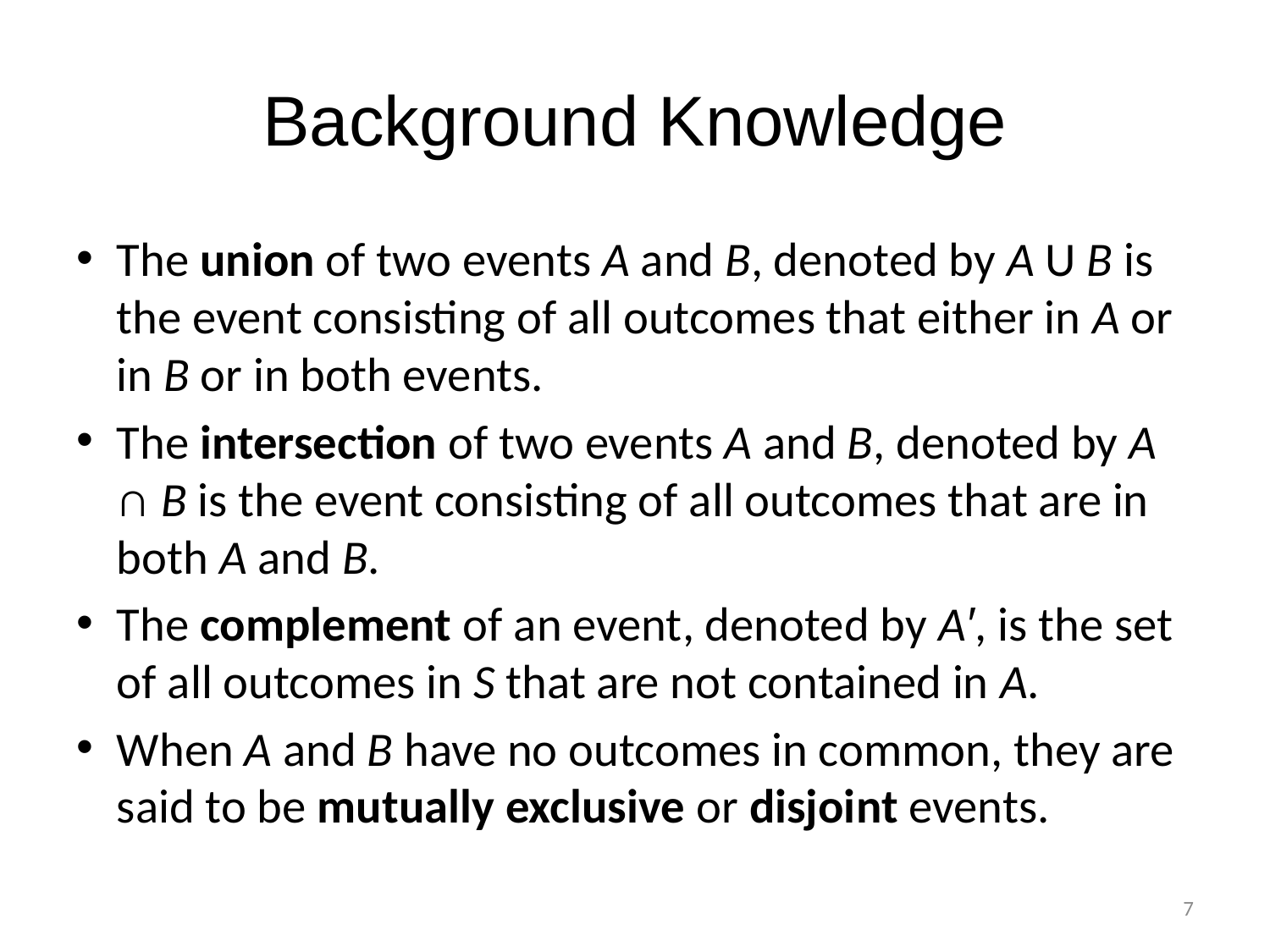

# Background Knowledge
The union of two events A and B, denoted by A U B is the event consisting of all outcomes that either in A or in B or in both events.
The intersection of two events A and B, denoted by A ∩ B is the event consisting of all outcomes that are in both A and B.
The complement of an event, denoted by A′, is the set of all outcomes in S that are not contained in A.
When A and B have no outcomes in common, they are said to be mutually exclusive or disjoint events.
7